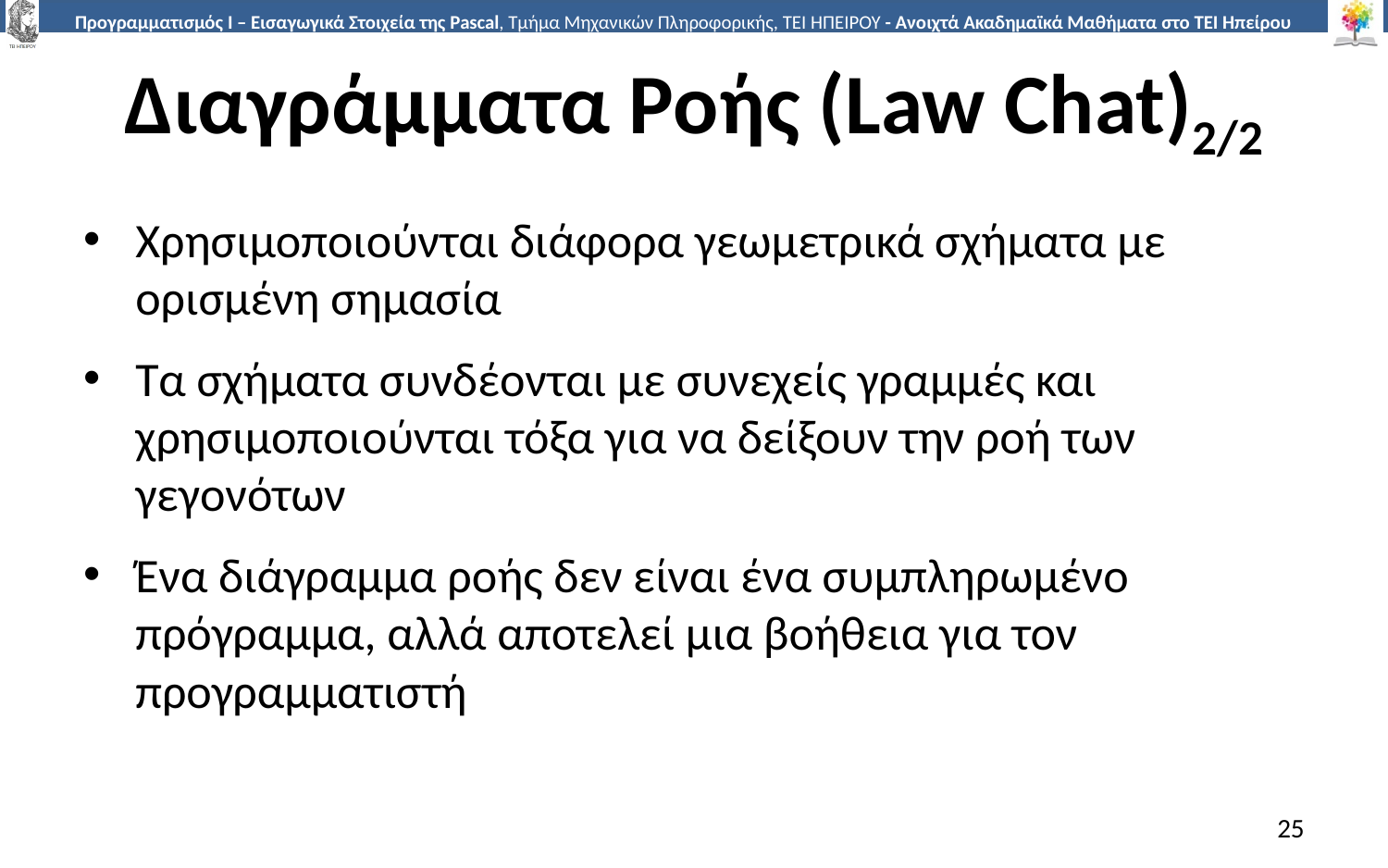

# Διαγράμματα Ροής (Law Chat)2/2
Χρησιμοποιούνται διάφορα γεωμετρικά σχήματα με ορισμένη σημασία
Τα σχήματα συνδέονται με συνεχείς γραμμές και χρησιμοποιούνται τόξα για να δείξουν την ροή των γεγονότων
Ένα διάγραμμα ροής δεν είναι ένα συμπληρωμένο πρόγραμμα, αλλά αποτελεί μια βοήθεια για τον προγραμματιστή

25